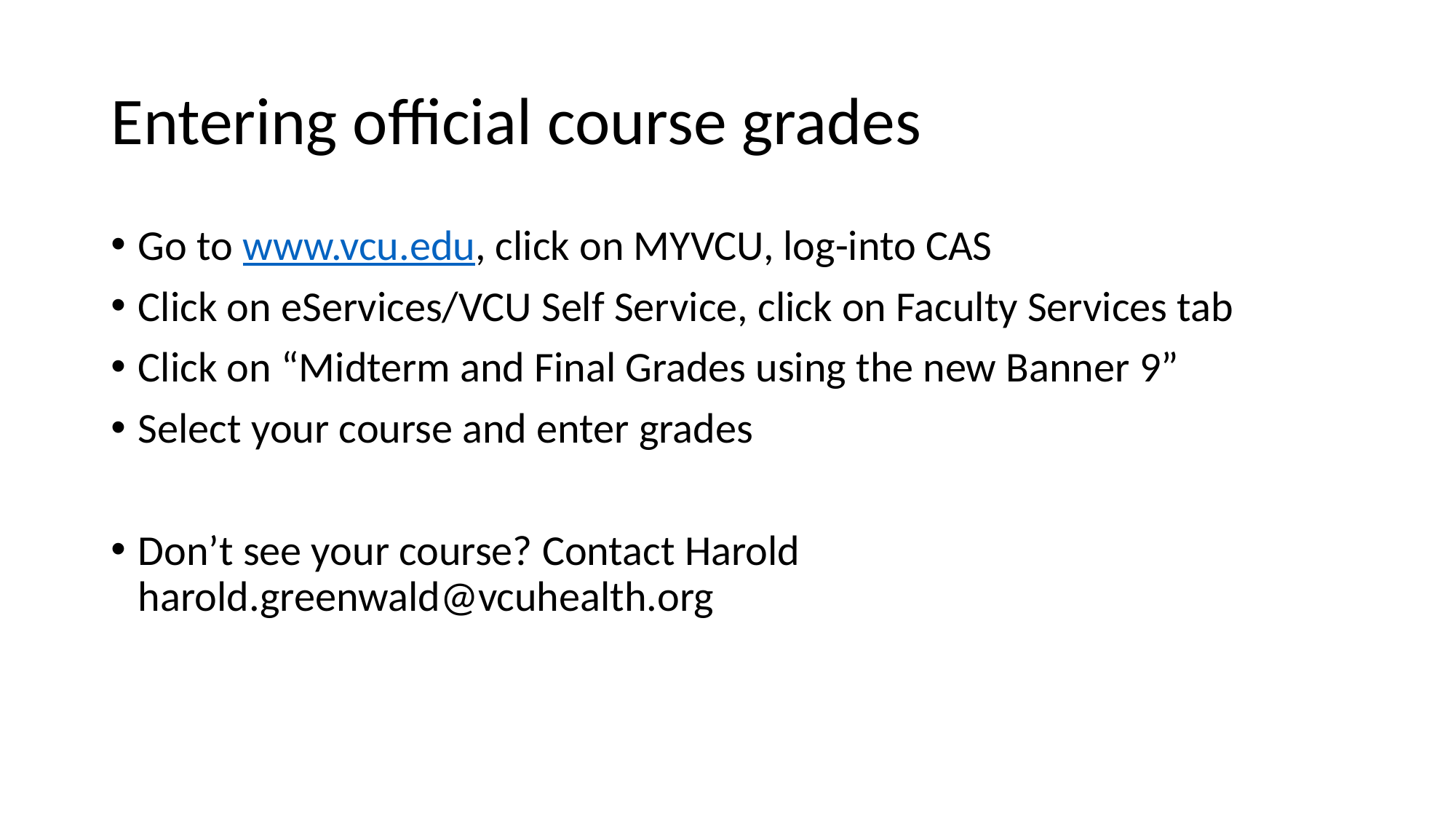

# Entering official course grades
Go to www.vcu.edu, click on MYVCU, log-into CAS
Click on eServices/VCU Self Service, click on Faculty Services tab
Click on “Midterm and Final Grades using the new Banner 9”
Select your course and enter grades

Don’t see your course? Contact Harold harold.greenwald@vcuhealth.org